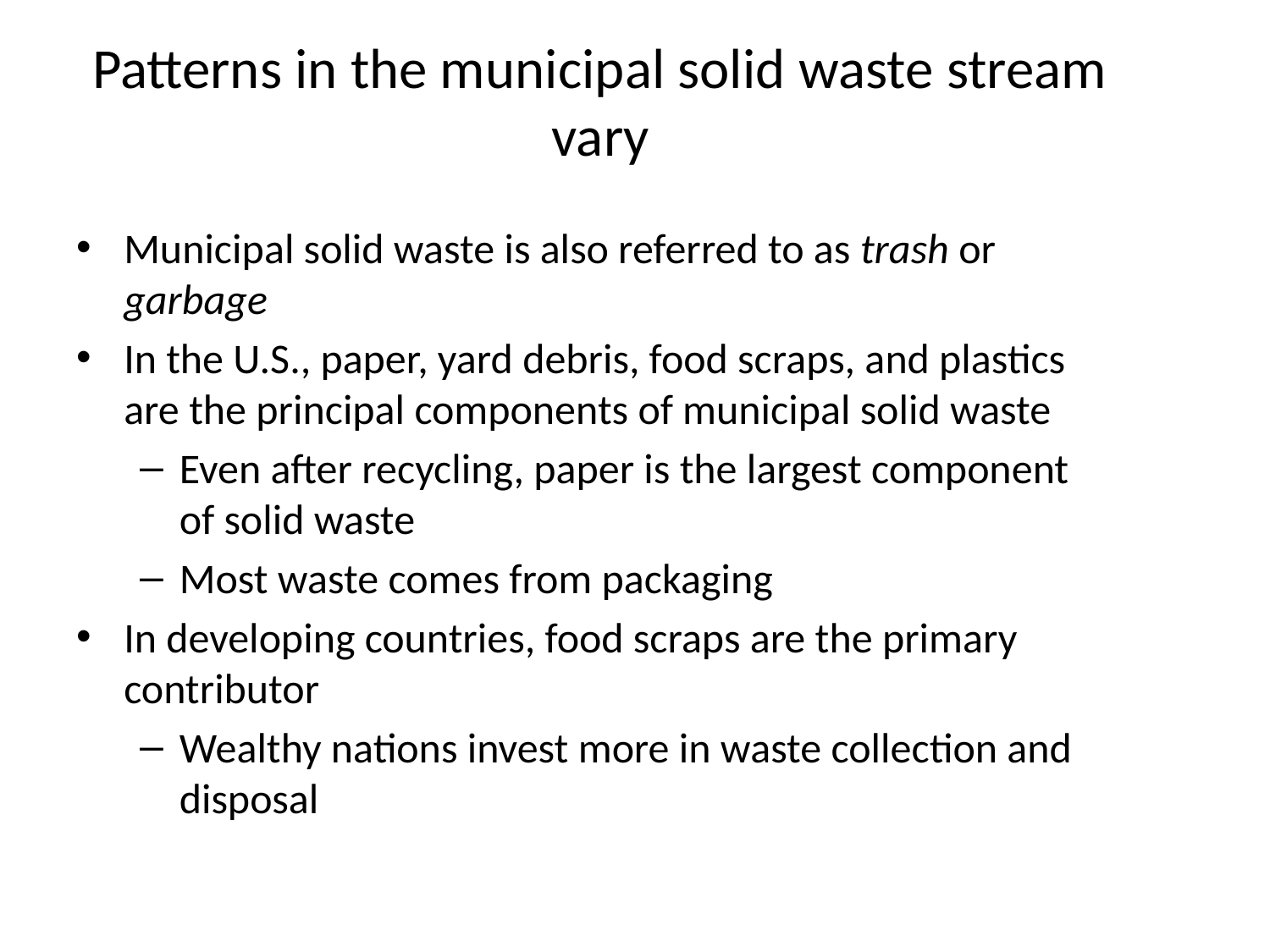

# Patterns in the municipal solid waste stream vary
Municipal solid waste is also referred to as trash or garbage
In the U.S., paper, yard debris, food scraps, and plastics are the principal components of municipal solid waste
Even after recycling, paper is the largest component of solid waste
Most waste comes from packaging
In developing countries, food scraps are the primary contributor
Wealthy nations invest more in waste collection and disposal